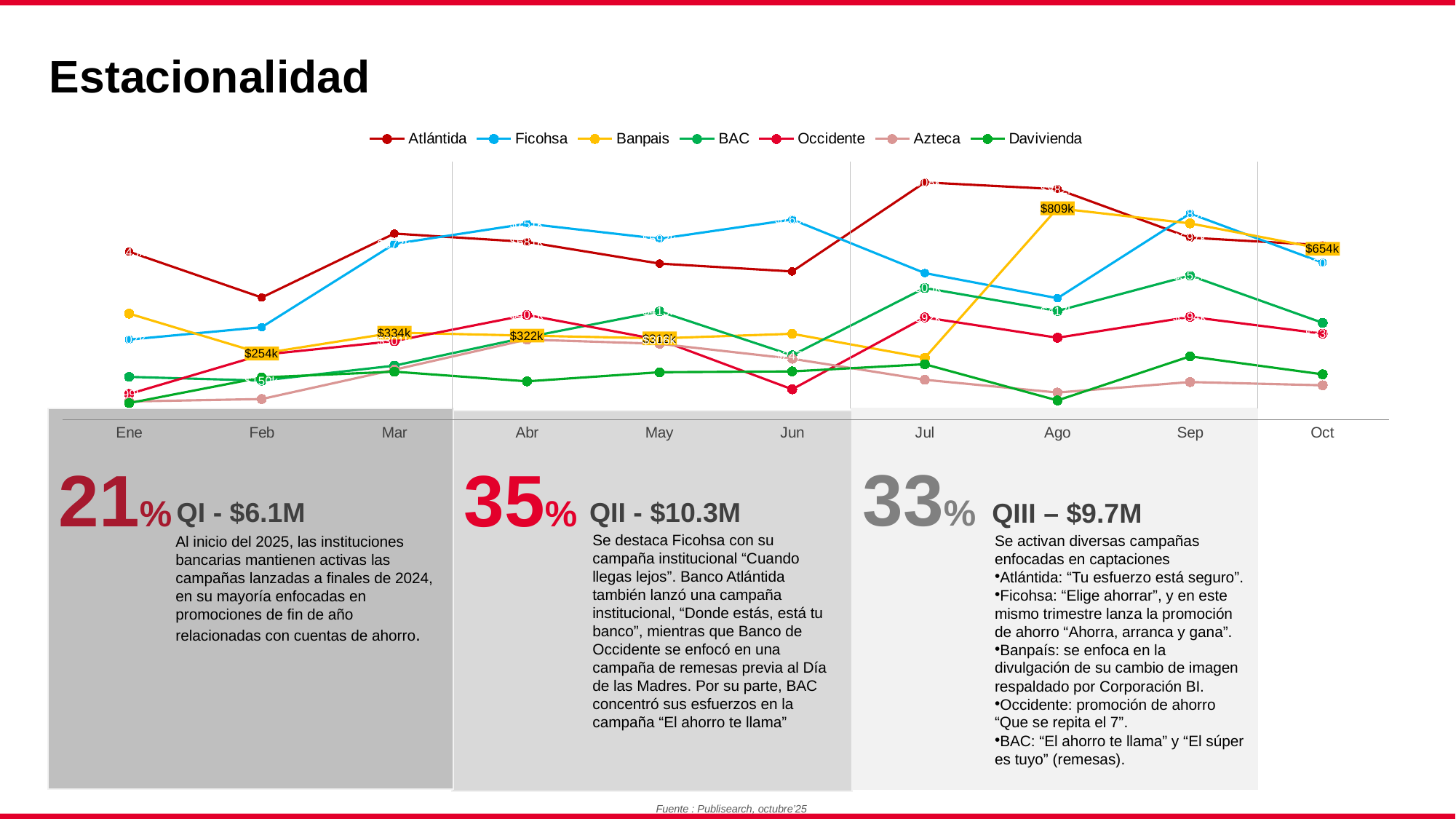

Estacionalidad

### Chart

| Category | Atlántida | Ficohsa | Banpais | BAC | Occidente | Azteca | Davivienda |
|---|---|---|---|---|---|---|---|
| Ene | 643292.392266537 | 307167.52558591205 | 406401.5320237691 | 164569.13755419262 | 99046.34363010393 | 70446.36419474256 | 64277.61363062812 |
| Feb | 467985.79670476867 | 354583.89202561753 | 253801.67904438882 | 150359.83789000398 | 248799.97726870282 | 79760.59445055004 | 162452.5875335515 |
| Mar | 712581.6518690895 | 673240.8646652368 | 333737.1337550885 | 207497.04117086105 | 301287.1404343916 | 191953.71069403284 | 184542.74819151935 |
| Abr | 680795.3776479893 | 750534.6070871752 | 322161.18238583696 | 316146.44257132267 | 401329.062263778 | 307223.1619050191 | 147460.929324144 |
| May | 597846.9835541418 | 692670.9320186436 | 311844.1314096056 | 414994.81599917385 | 306058.60215478105 | 291002.02233315987 | 182329.3639996736 |
| Jun | 567877.1675285448 | 766360.4300768821 | 329370.61567258544 | 247172.6341604913 | 117123.67148021667 | 234006.60177571012 | 185520.84997352565 |
| Jul | 908326.5359567225 | 561533.4858687847 | 237398.34930720285 | 504579.67594461347 | 392014.3548055269 | 153578.46422892975 | 212871.89308155494 |
| Ago | 882401.7184591395 | 465340.7163428547 | 809474.8579885247 | 416681.76364822563 | 314259.4809617052 | 104597.1709071232 | 74541.79197097705 |
| Sep | 697027.7115961738 | 789277.2044951217 | 751554.1483531323 | 552238.2544870133 | 394092.28348350746 | 144858.29734571473 | 243125.1230187508 |
| Oct | 668455.488833088 | 601344.5193865563 | 654366.7373305658 | 371166.079374633 | 329861.02358611044 | 132321.25822524267 | 174367.4384611368 |

33%
21%
35%
QI - $6.1M
Al inicio del 2025, las instituciones bancarias mantienen activas las campañas lanzadas a finales de 2024, en su mayoría enfocadas en promociones de fin de año relacionadas con cuentas de ahorro.
QII - $10.3M
Se destaca Ficohsa con su campaña institucional “Cuando llegas lejos”. Banco Atlántida también lanzó una campaña institucional, “Donde estás, está tu banco”, mientras que Banco de Occidente se enfocó en una campaña de remesas previa al Día de las Madres. Por su parte, BAC concentró sus esfuerzos en la campaña “El ahorro te llama”
QIII – $9.7M
Se activan diversas campañas enfocadas en captaciones
Atlántida: “Tu esfuerzo está seguro”.
Ficohsa: “Elige ahorrar”, y en este mismo trimestre lanza la promoción de ahorro “Ahorra, arranca y gana”.
Banpaís: se enfoca en la divulgación de su cambio de imagen respaldado por Corporación BI.
Occidente: promoción de ahorro “Que se repita el 7”.
BAC: “El ahorro te llama” y “El súper es tuyo” (remesas).

Fuente : Publisearch, octubre’25